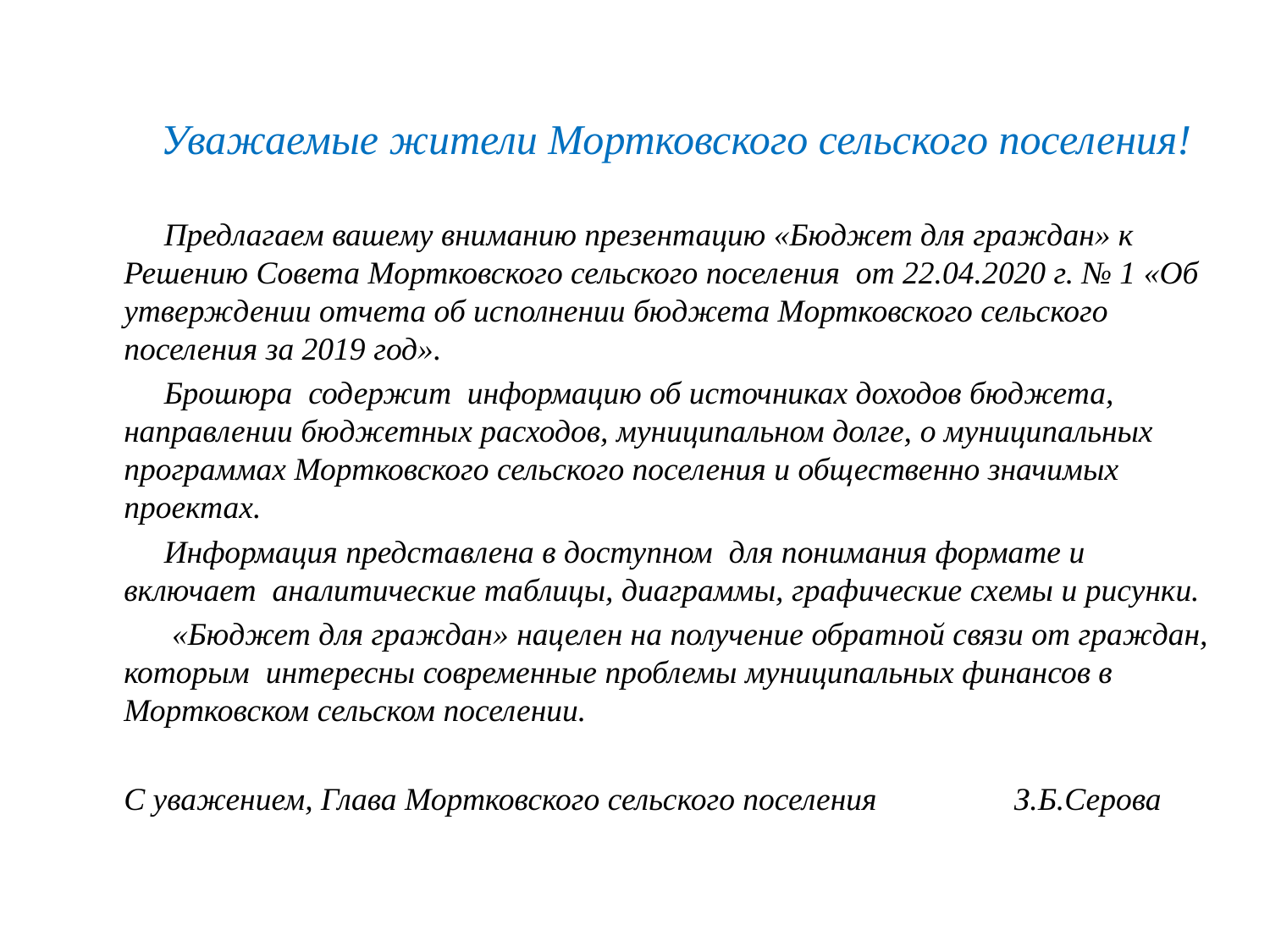

Уважаемые жители Мортковского сельского поселения!

     Предлагаем вашему вниманию презентацию «Бюджет для граждан» к Решению Совета Мортковского сельского поселения  от 22.04.2020 г. № 1 «Об утверждении отчета об исполнении бюджета Мортковского сельского поселения за 2019 год».
     Брошюра  содержит  информацию об источниках доходов бюджета, направлении бюджетных расходов, муниципальном долге, о муниципальных программах Мортковского сельского поселения и общественно значимых проектах.
     Информация представлена в доступном  для понимания формате и включает  аналитические таблицы, диаграммы, графические схемы и рисунки.
      «Бюджет для граждан» нацелен на получение обратной связи от граждан, которым  интересны современные проблемы муниципальных финансов в Мортковском сельском поселении.

С уважением, Глава Мортковского сельского поселения	                З.Б.Серова